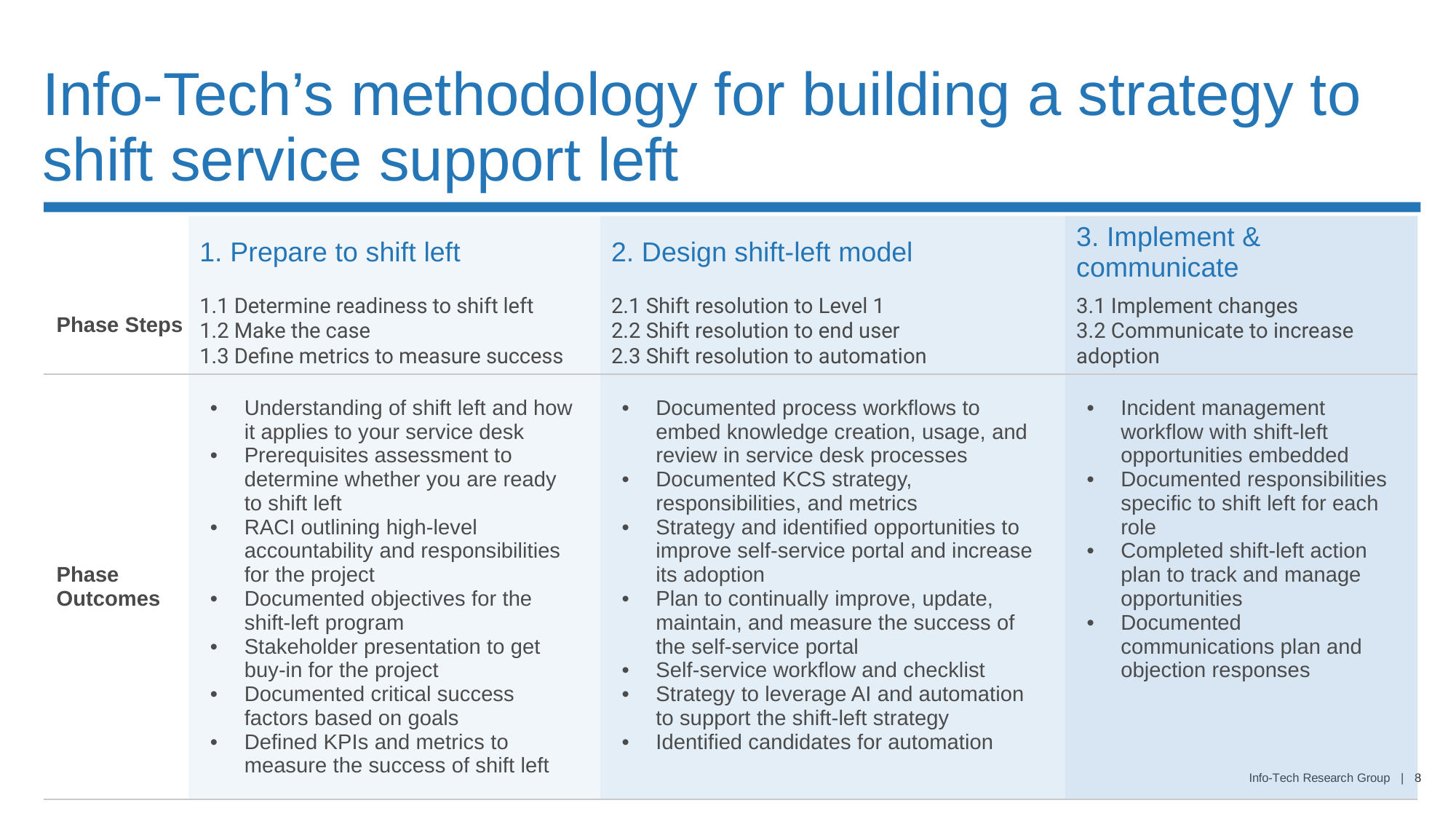

# Info-Tech’s methodology for building a strategy to shift service support left

|  | 1. Prepare to shift left | 2. Design shift-left model | 3. Implement & communicate |
| --- | --- | --- | --- |
| Phase Steps | 1.1 Determine readiness to shift left 1.2 Make the case 1.3 Define metrics to measure success | 2.1 Shift resolution to Level 1 2.2 Shift resolution to end user 2.3 Shift resolution to automation | 3.1 Implement changes 3.2 Communicate to increase adoption |
| Phase Outcomes | Understanding of shift left and how it applies to your service desk Prerequisites assessment to determine whether you are ready to shift left RACI outlining high-level accountability and responsibilities for the project Documented objectives for the shift-left program Stakeholder presentation to get buy-in for the project Documented critical success factors based on goals Defined KPIs and metrics to measure the success of shift left | Documented process workflows to embed knowledge creation, usage, and review in service desk processes Documented KCS strategy, responsibilities, and metrics Strategy and identified opportunities to improve self-service portal and increase its adoption Plan to continually improve, update, maintain, and measure the success of the self-service portal Self-service workflow and checklist Strategy to leverage AI and automation to support the shift-left strategy Identified candidates for automation | Incident management workflow with shift-left opportunities embedded Documented responsibilities specific to shift left for each role Completed shift-left action plan to track and manage opportunities Documented communications plan and objection responses |